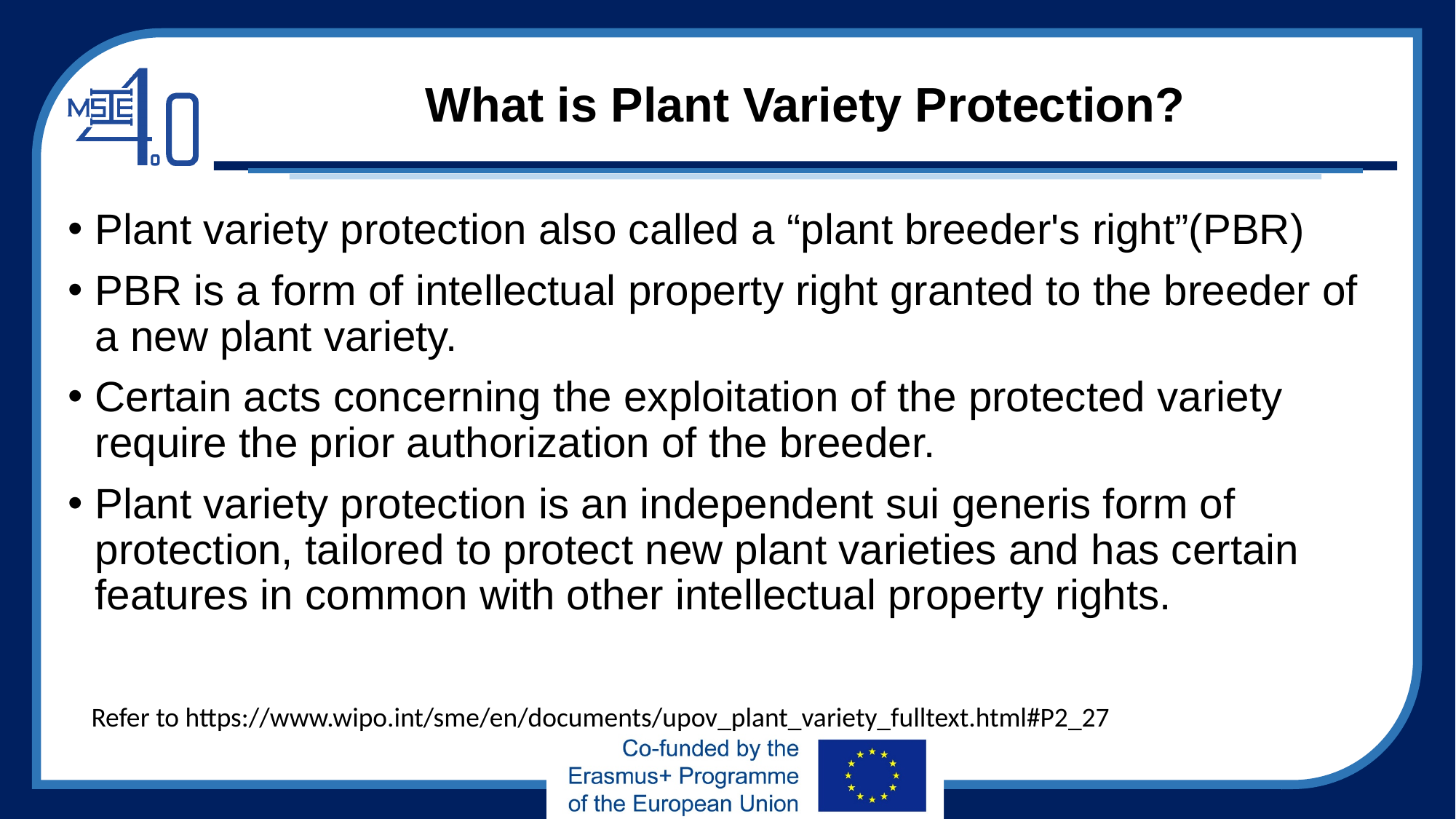

# What is Plant Variety Protection?
Plant variety protection also called a “plant breeder's right”(PBR)
PBR is a form of intellectual property right granted to the breeder of a new plant variety.
Certain acts concerning the exploitation of the protected variety require the prior authorization of the breeder.
Plant variety protection is an independent sui generis form of protection, tailored to protect new plant varieties and has certain features in common with other intellectual property rights.
Refer to https://www.wipo.int/sme/en/documents/upov_plant_variety_fulltext.html#P2_27